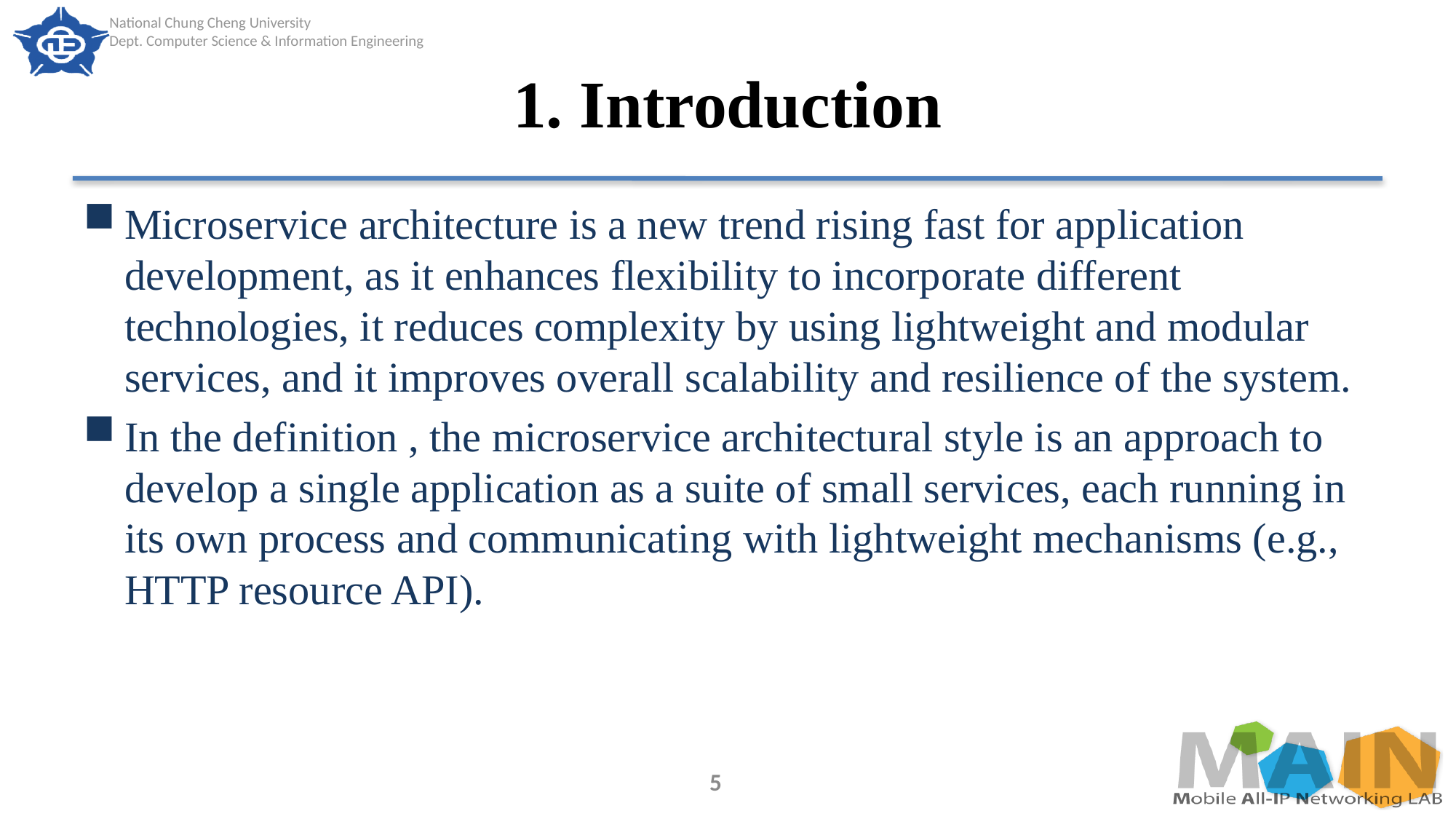

# 1. Introduction
Microservice architecture is a new trend rising fast for application development, as it enhances flexibility to incorporate different technologies, it reduces complexity by using lightweight and modular services, and it improves overall scalability and resilience of the system.
In the definition , the microservice architectural style is an approach to develop a single application as a suite of small services, each running in its own process and communicating with lightweight mechanisms (e.g., HTTP resource API).
5